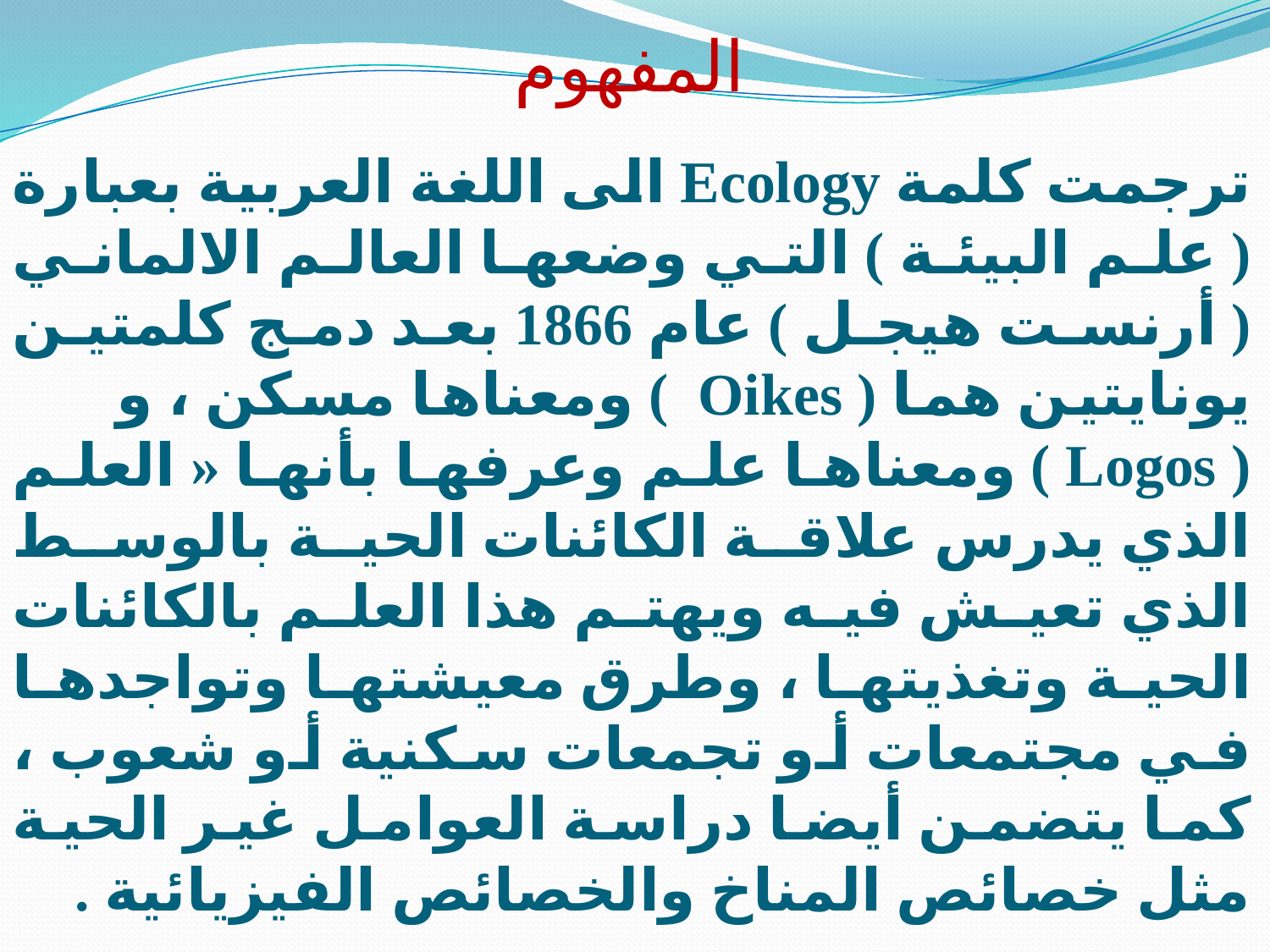

# المفهوم
ترجمت كلمة Ecology الى اللغة العربية بعبارة ( علم البيئة ) التي وضعها العالم الالماني ( أرنست هيجل ) عام 1866 بعد دمج كلمتين يونايتين هما ( Oikes  ) ومعناها مسكن ، و        ( Logos ) ومعناها علم وعرفها بأنها « العلم الذي يدرس علاقة الكائنات الحية بالوسط الذي تعيش فيه ويهتم هذا العلم بالكائنات الحية وتغذيتها ، وطرق معيشتها وتواجدها في مجتمعات أو تجمعات سكنية أو شعوب ، كما يتضمن أيضا دراسة العوامل غير الحية مثل خصائص المناخ والخصائص الفيزيائية .